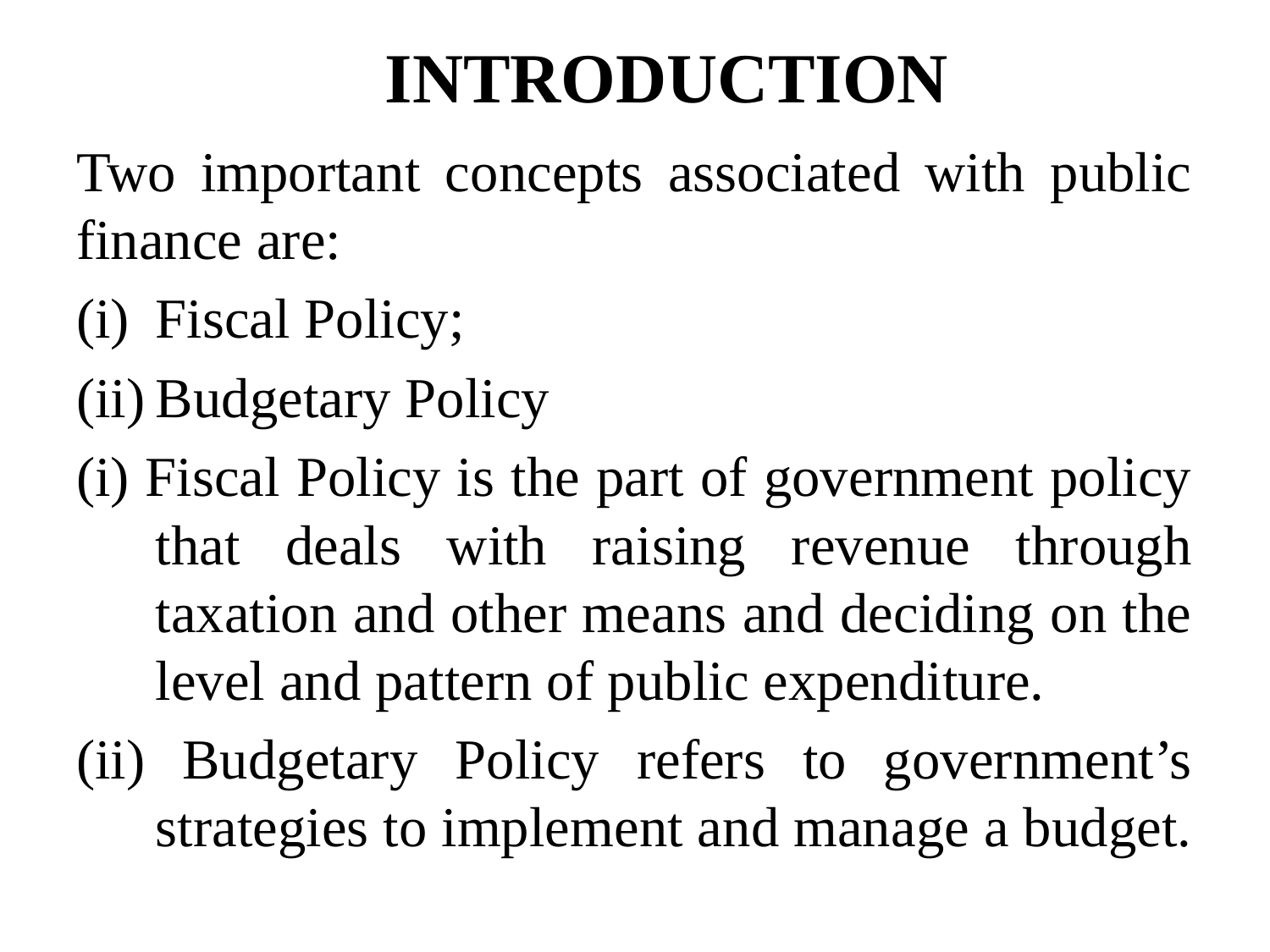

# INTRODUCTION
Two important concepts associated with public finance are:
Fiscal Policy;
Budgetary Policy
(i) Fiscal Policy is the part of government policy that deals with raising revenue through taxation and other means and deciding on the level and pattern of public expenditure.
(ii) Budgetary Policy refers to government’s strategies to implement and manage a budget.